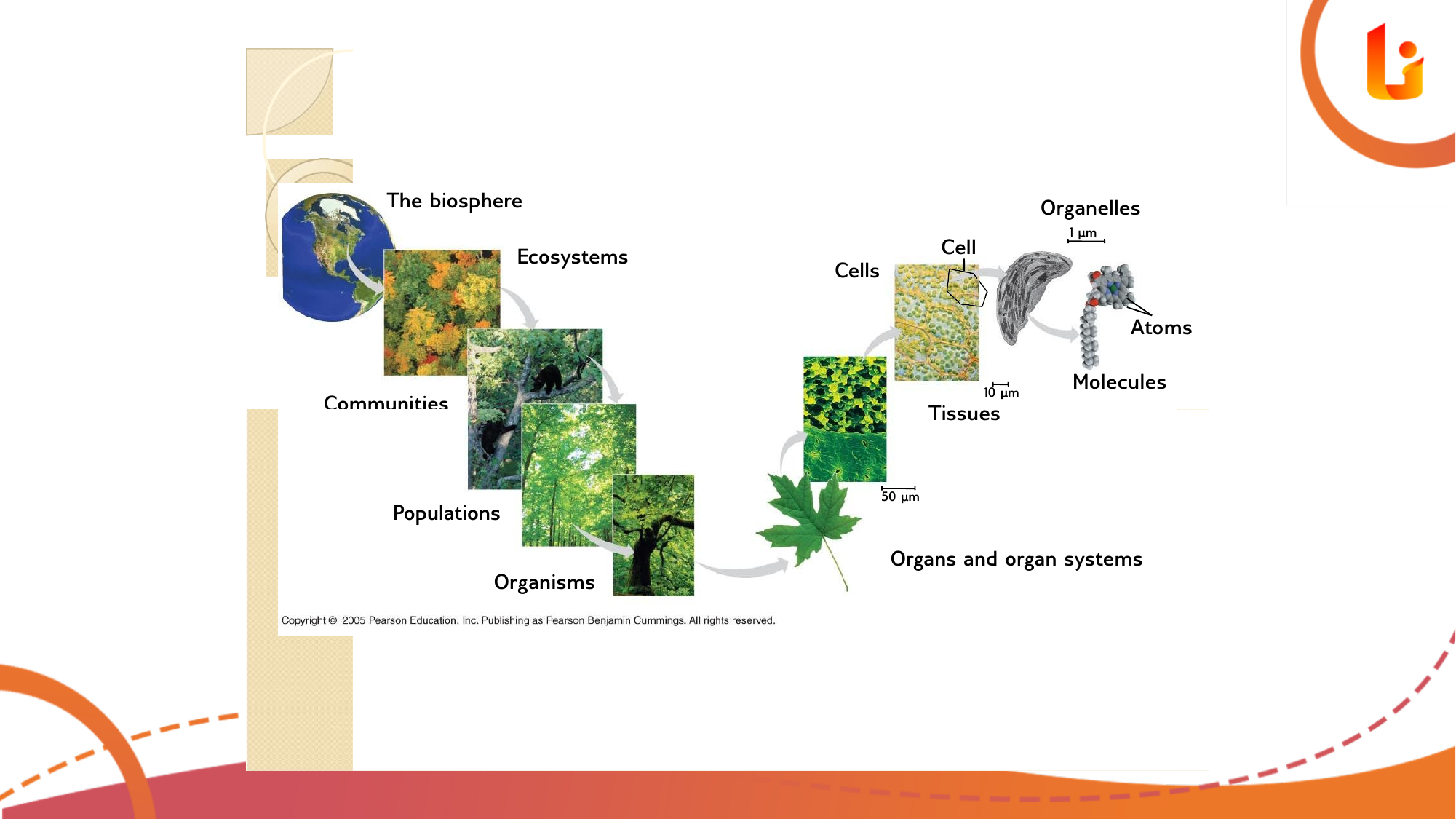

The biosphere
Organelles
1 µm
Cell

Ecosystems
Cells
Atoms

Molecules
10 µm
Tissues
Communities

50 µm
Populations
Organs and organ systems
Organisms